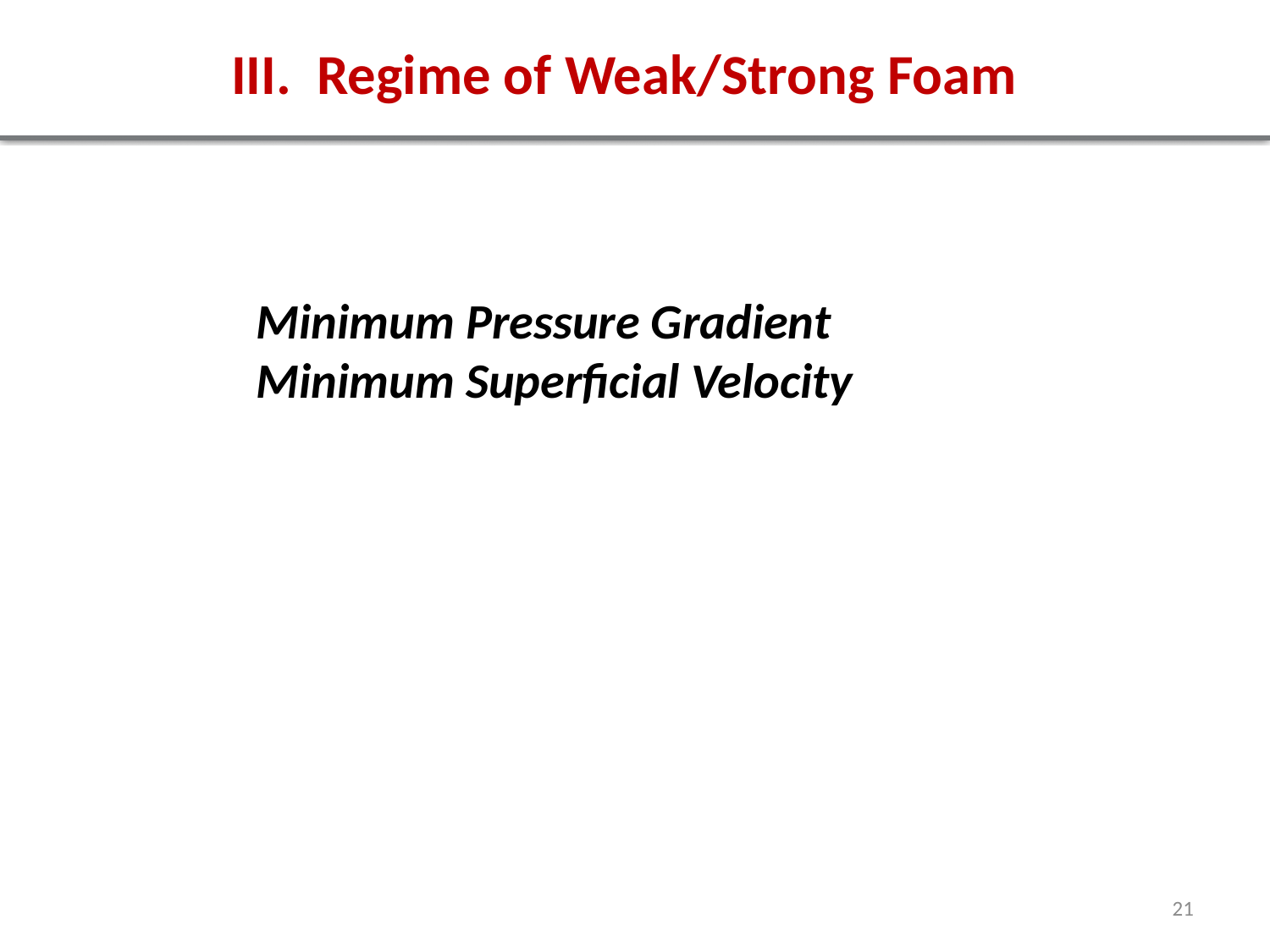

III.  Regime of Weak/Strong Foam

Minimum Pressure Gradient
Minimum Superficial Velocity
21